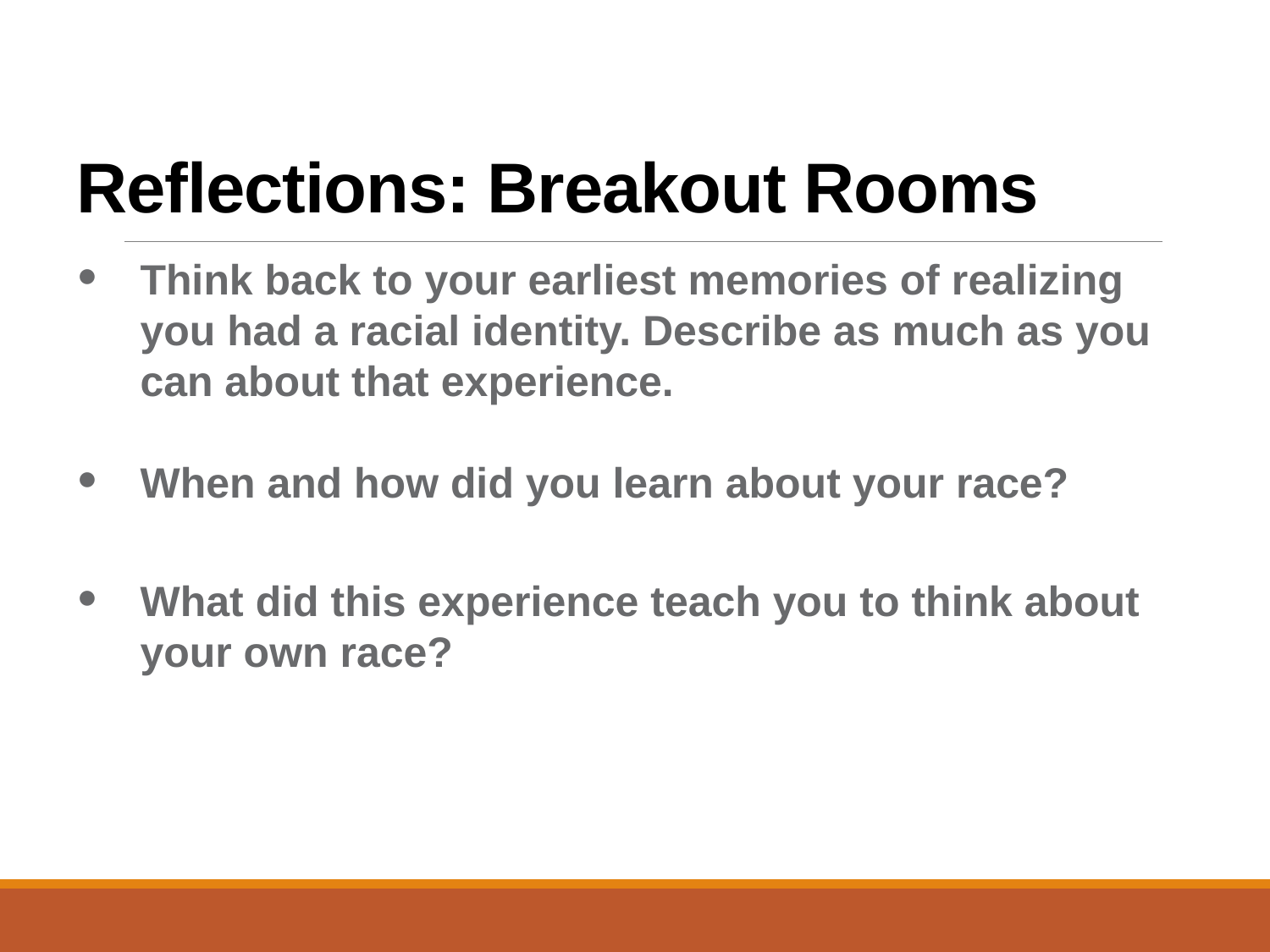

Reflections: Breakout Rooms
Think back to your earliest memories of realizing you had a racial identity. Describe as much as you can about that experience.

When and how did you learn about your race?

What did this experience teach you to think about your own race?

14